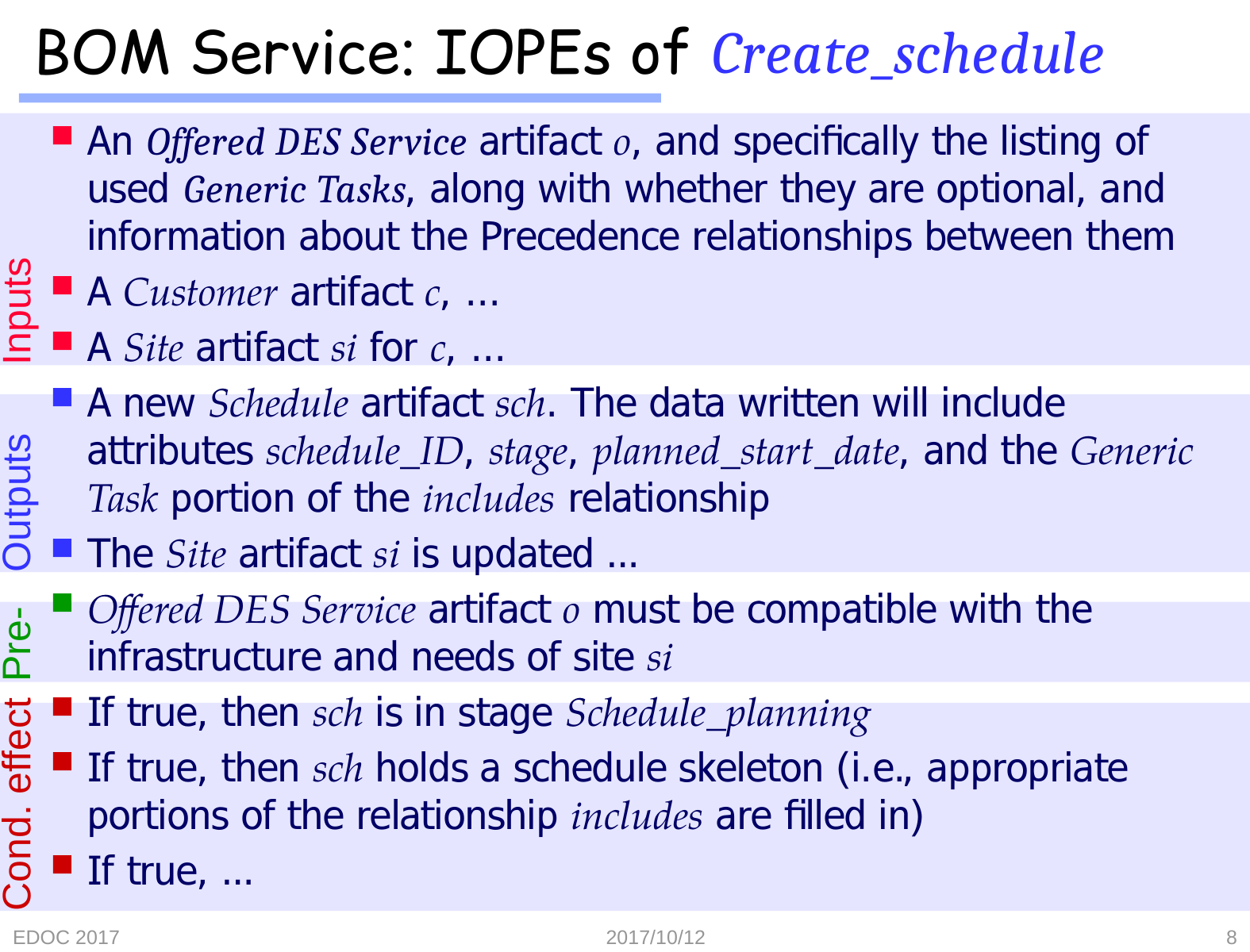

# BOM Service: IOPEs of Create_schedule
Inputs
Outputs
Pre-
An Offered DES Service artifact o, and specifically the listing of used Generic Tasks, along with whether they are optional, and information about the Precedence relationships between them
A Customer artifact c, ...
A Site artifact si for c, ...
A new Schedule artifact sch. The data written will include attributes schedule_ID, stage, planned_start_date, and the Generic Task portion of the includes relationship
The Site artifact si is updated …
Offered DES Service artifact o must be compatible with the infrastructure and needs of site si
If true, then sch is in stage Schedule_planning
If true, then sch holds a schedule skeleton (i.e., appropriate portions of the relationship includes are filled in)
If true, …
Cond. effect
EDOC 2017
2017/10/12
8